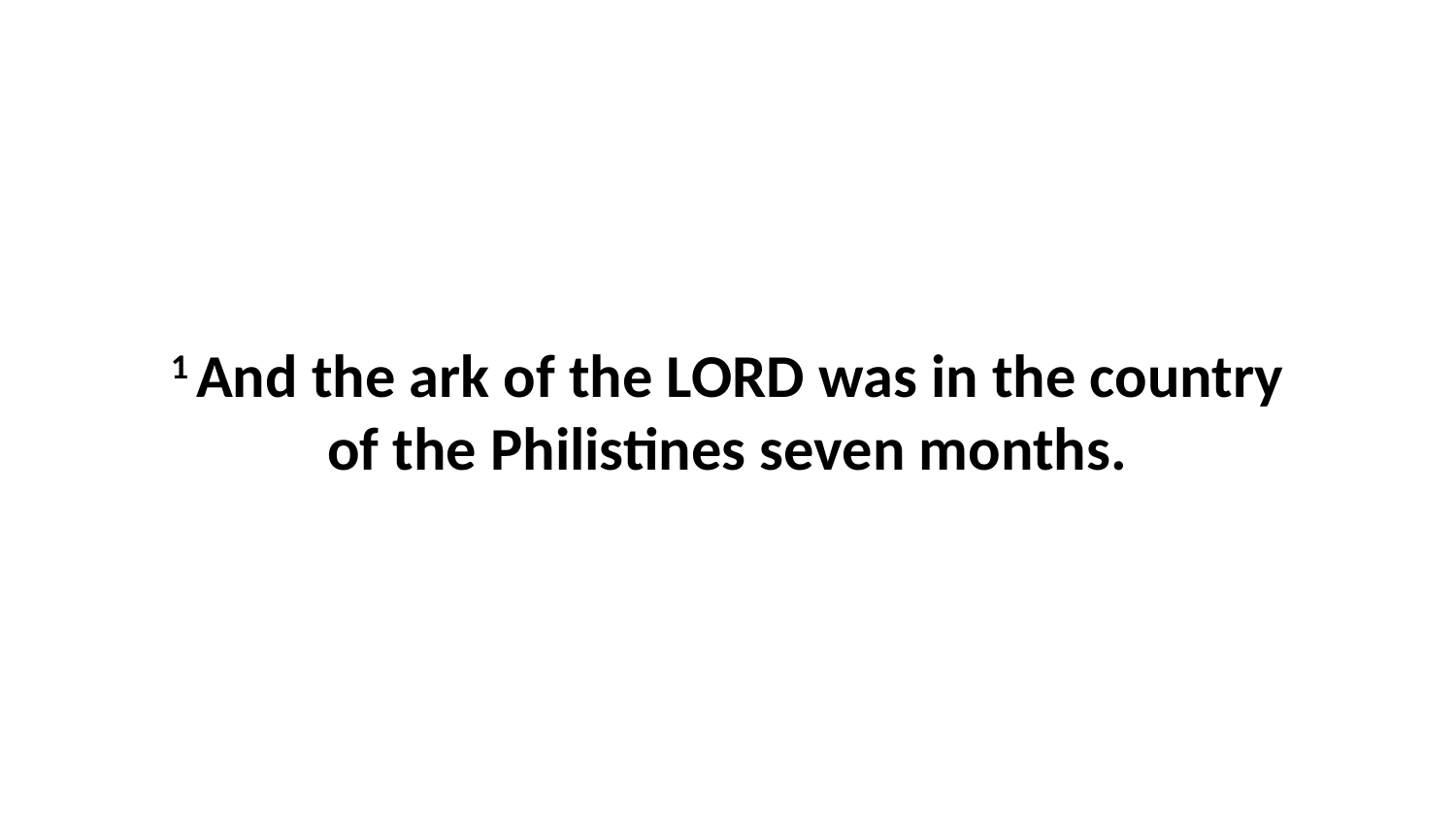

1 And the ark of the LORD was in the country of the Philistines seven months.